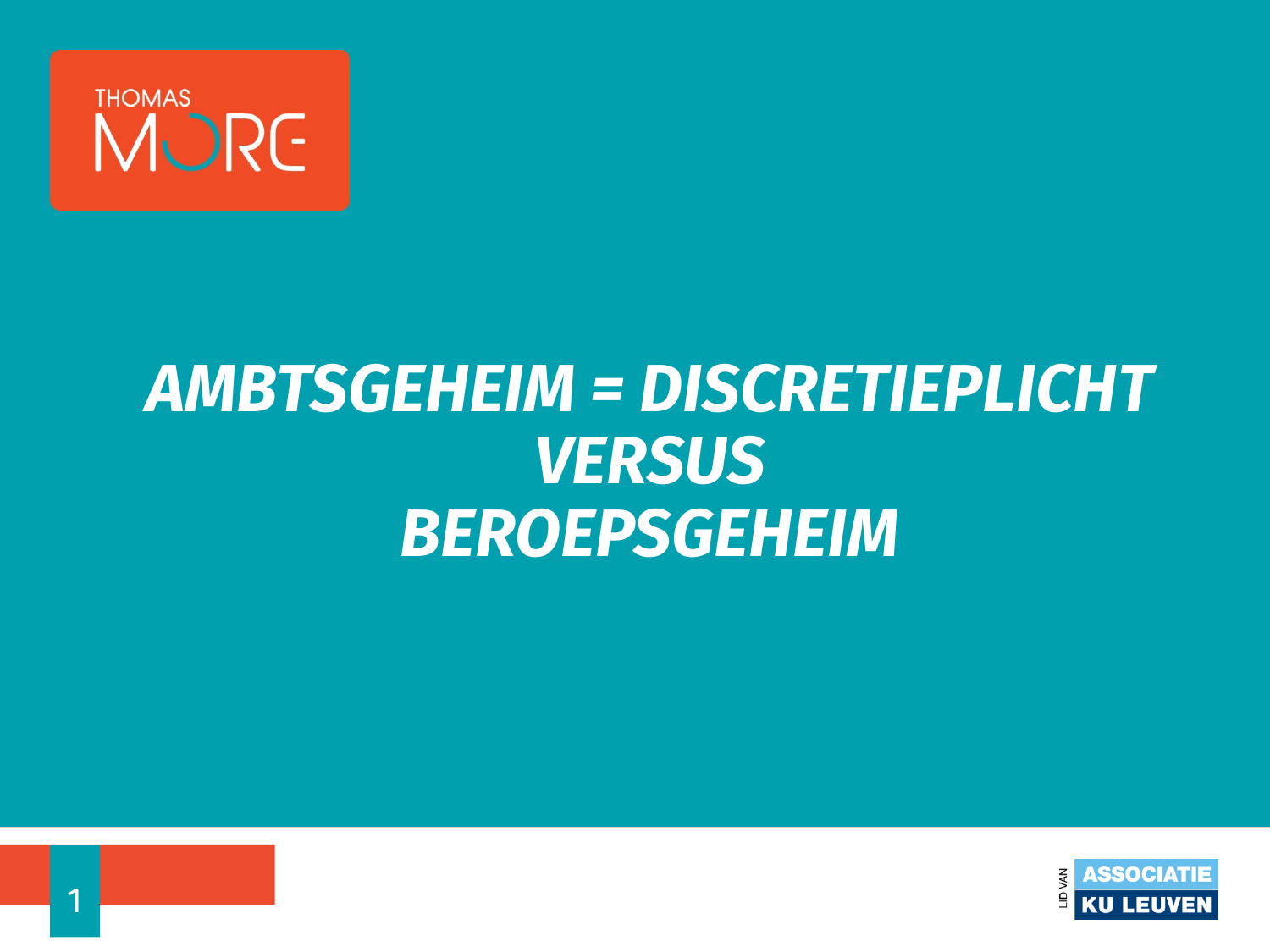

# AMBTSgeheim = discretieplicht versus beroepsgeheim
1